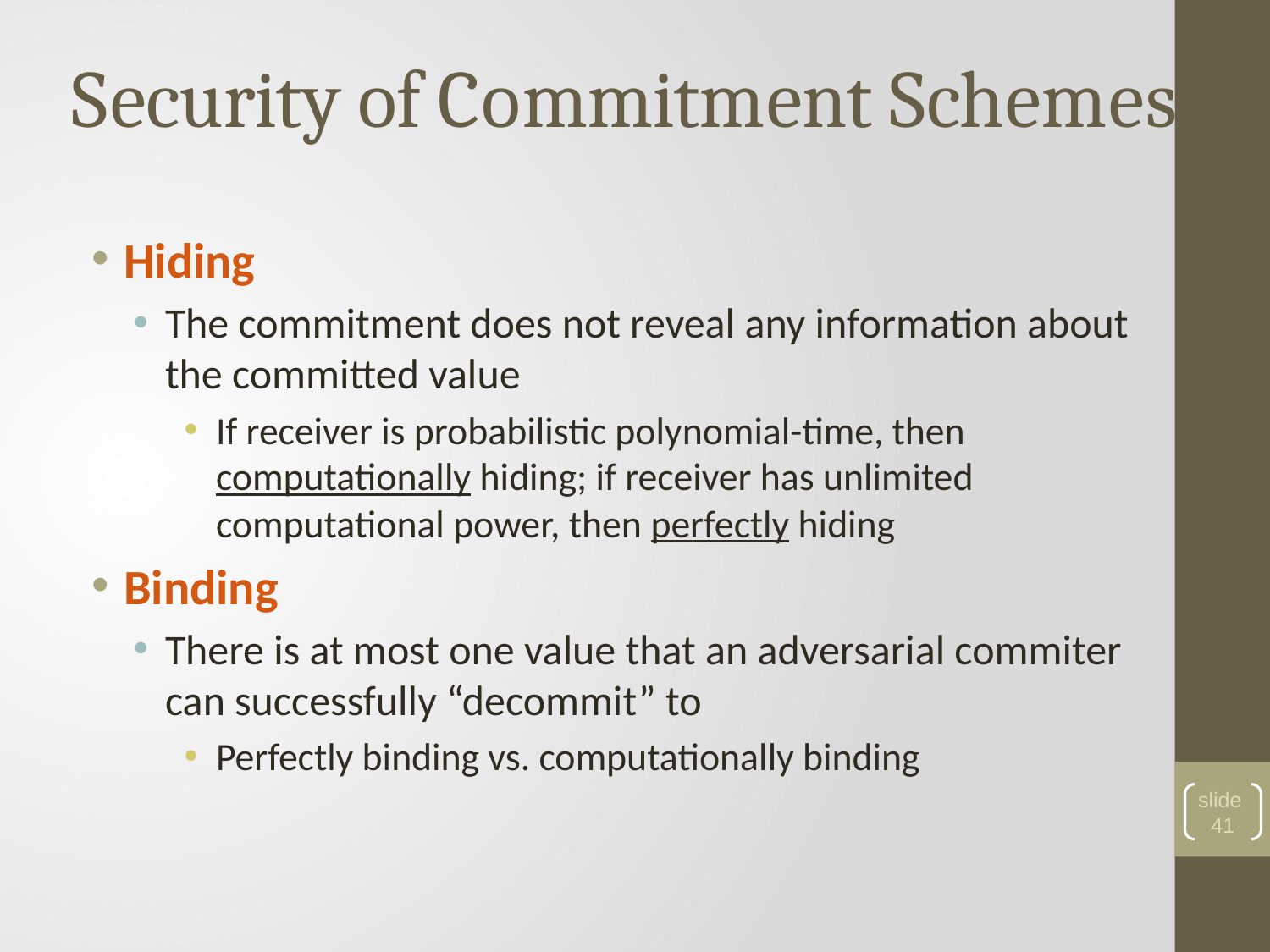

# Security of Commitment Schemes
Hiding
The commitment does not reveal any information about the committed value
If receiver is probabilistic polynomial-time, then computationally hiding; if receiver has unlimited computational power, then perfectly hiding
Binding
There is at most one value that an adversarial commiter can successfully “decommit” to
Perfectly binding vs. computationally binding
slide 41